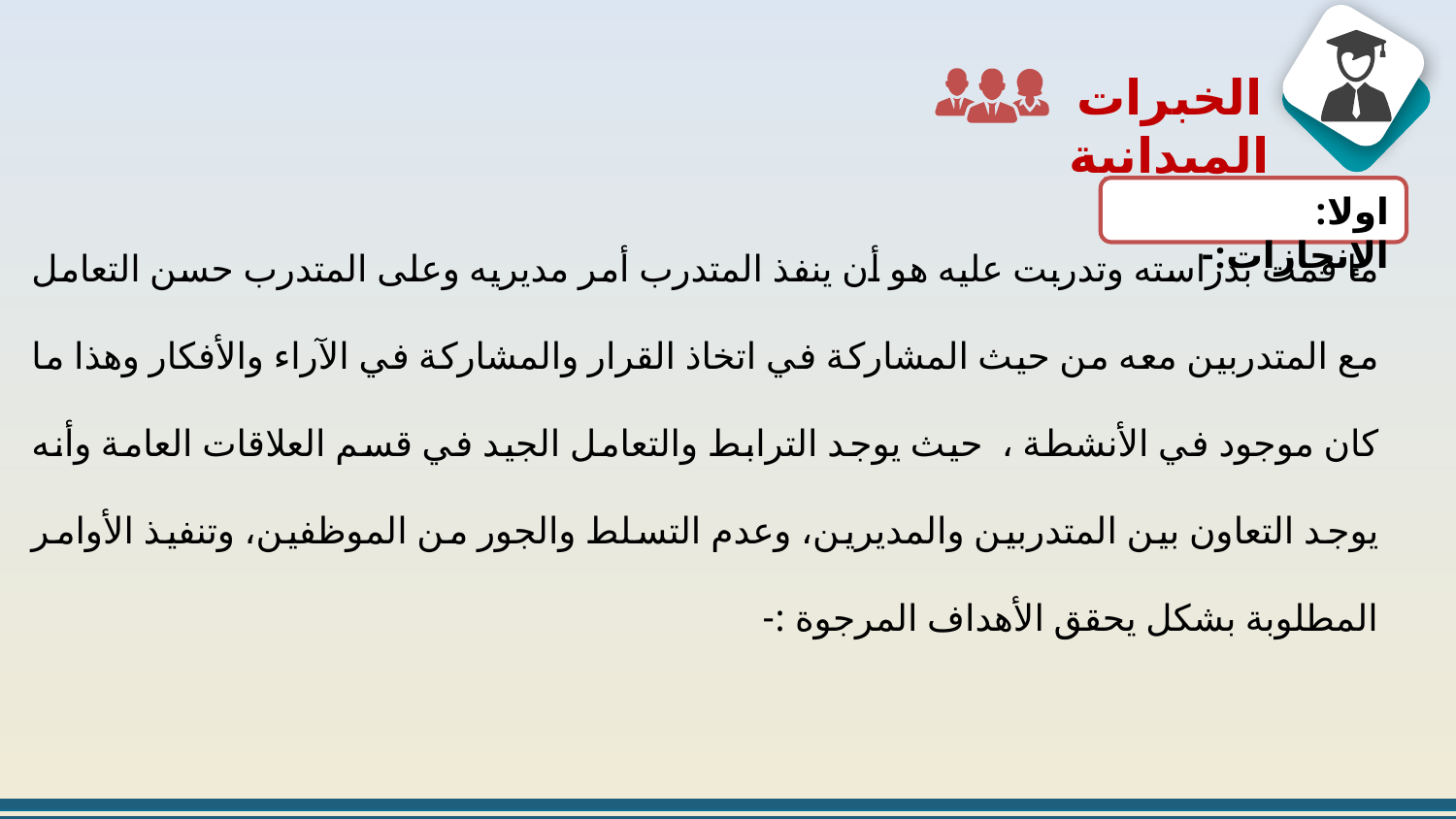

الخبرات الميدانية

ما قمت بدراسته وتدربت عليه هو أن ينفذ المتدرب أمر مديريه وعلى المتدرب حسن التعامل مع المتدربين معه من حيث المشاركة في اتخاذ القرار والمشاركة في الآراء والأفكار وهذا ما كان موجود في الأنشطة ،  حيث يوجد الترابط والتعامل الجيد في قسم العلاقات العامة وأنه يوجد التعاون بين المتدربين والمديرين، وعدم التسلط والجور من الموظفين، وتنفيذ الأوامر المطلوبة بشكل يحقق الأهداف المرجوة :-

اولا: الإنجازات:-